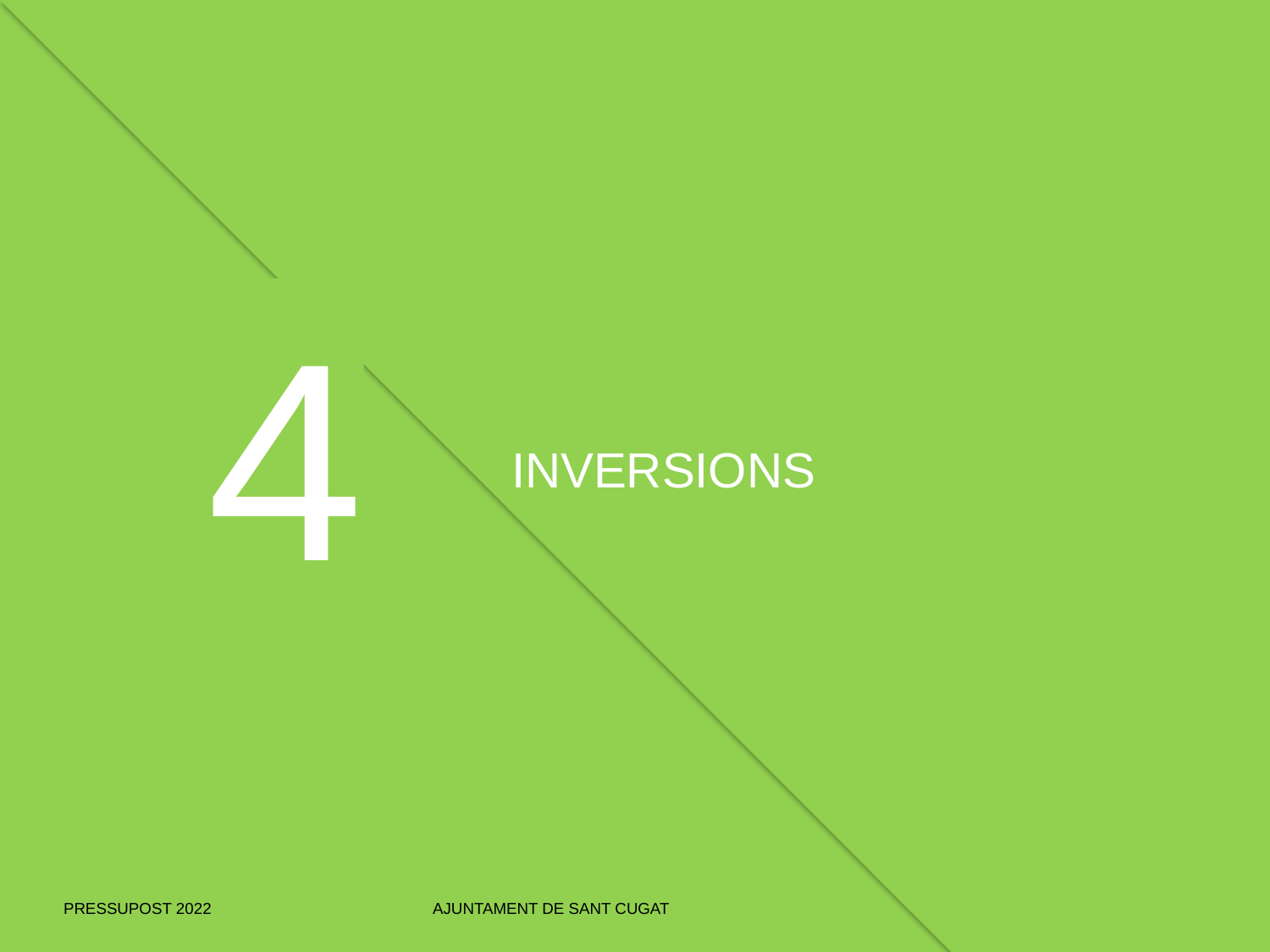

4
INVERSIONS

PRESSUPOST 2022                                                  AJUNTAMENT DE SANT CUGAT
21